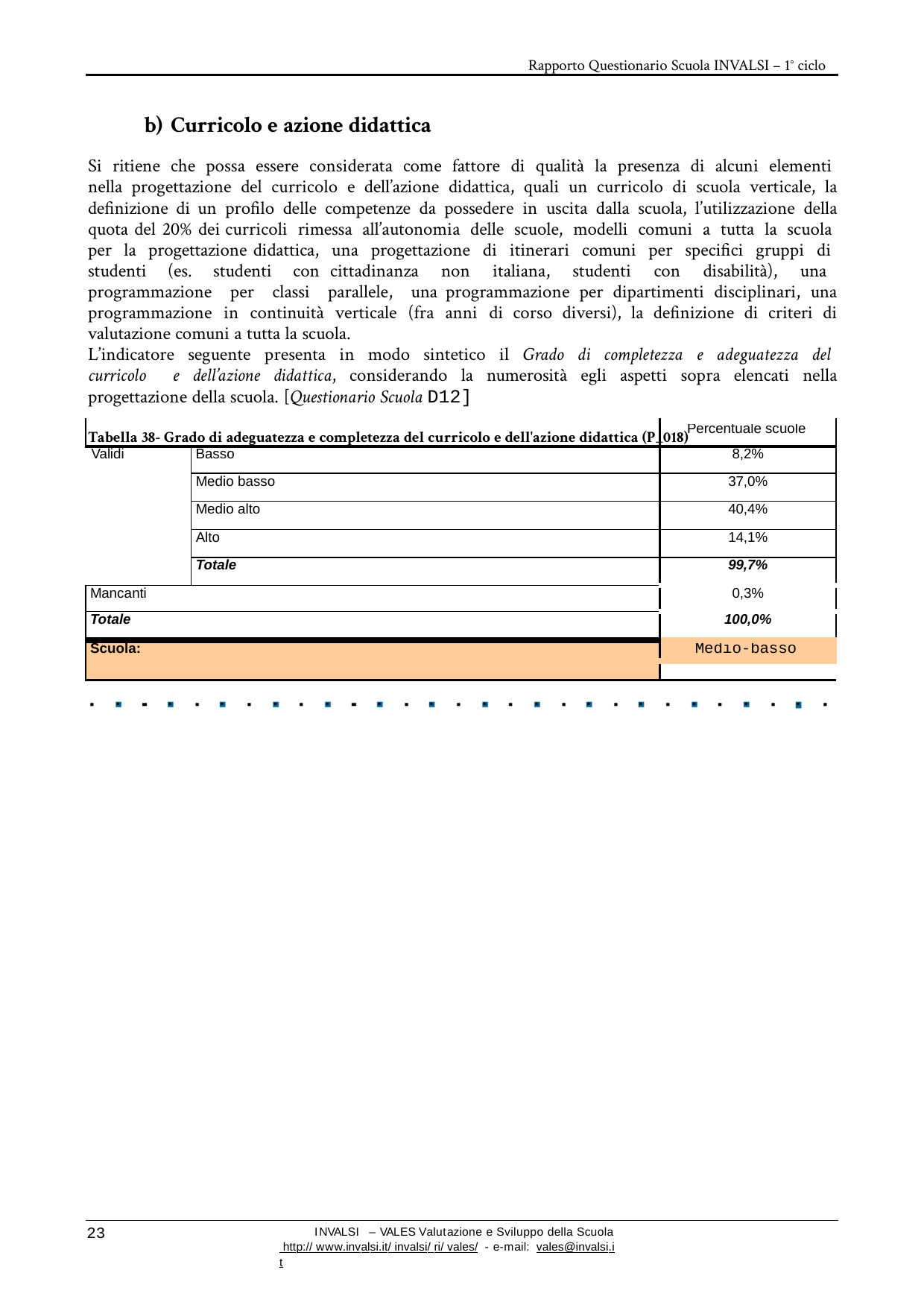

Rapporto Questionario Scuola INVALSI – 1° ciclo

b) Curricolo e azione didattica
Si  ritiene  che  possa  essere  considerata  come  fattore  di  qualità  la  presenza  di  alcuni  elementi  nella progettazione del curricolo e dell’azione didattica, quali un curricolo di scuola verticale, la definizione di un profilo delle competenze da possedere in uscita dalla scuola, l’utilizzazione della quota del 20% dei curricoli  rimessa  all’autonomia  delle  scuole,  modelli  comuni  a  tutta  la  scuola  per  la  progettazione didattica,  una  progettazione  di  itinerari  comuni  per  specifici  gruppi  di  studenti  (es.  studenti  con cittadinanza  non  italiana,  studenti  con  disabilità),  una  programmazione  per  classi  parallele,  una programmazione per dipartimenti disciplinari, una programmazione in continuità verticale (fra anni di corso diversi), la definizione di criteri di valutazione comuni a tutta la scuola.
L’indicatore  seguente  presenta  in  modo  sintetico  il  Grado  di  completezza  e  adeguatezza  del  curricolo  e dell’azione didattica, considerando la numerosità egli aspetti sopra elencati nella progettazione della scuola. [Questionario Scuola D12]

Tabella 38- Grado di adeguatezza e completezza del curricolo e dell'azione didattica (P_018)
|  |  | Percentuale scuole |
| --- | --- | --- |
| Validi | Basso | 8,2% |
|  | Medio basso | 37,0% |
|  | Medio alto | 40,4% |
|  | Alto | 14,1% |
|  | Totale | 99,7% |
| Mancanti |  | 0,3% |
| Totale |  | 100,0% |
| Scuola: |  | Medio-basso |
|  |  |  |

23
INVALSI   – VALES Valutazione e Sviluppo della Scuola http:// www.invalsi.it/ invalsi/ ri/ vales/  - e-mail:  vales@invalsi.it